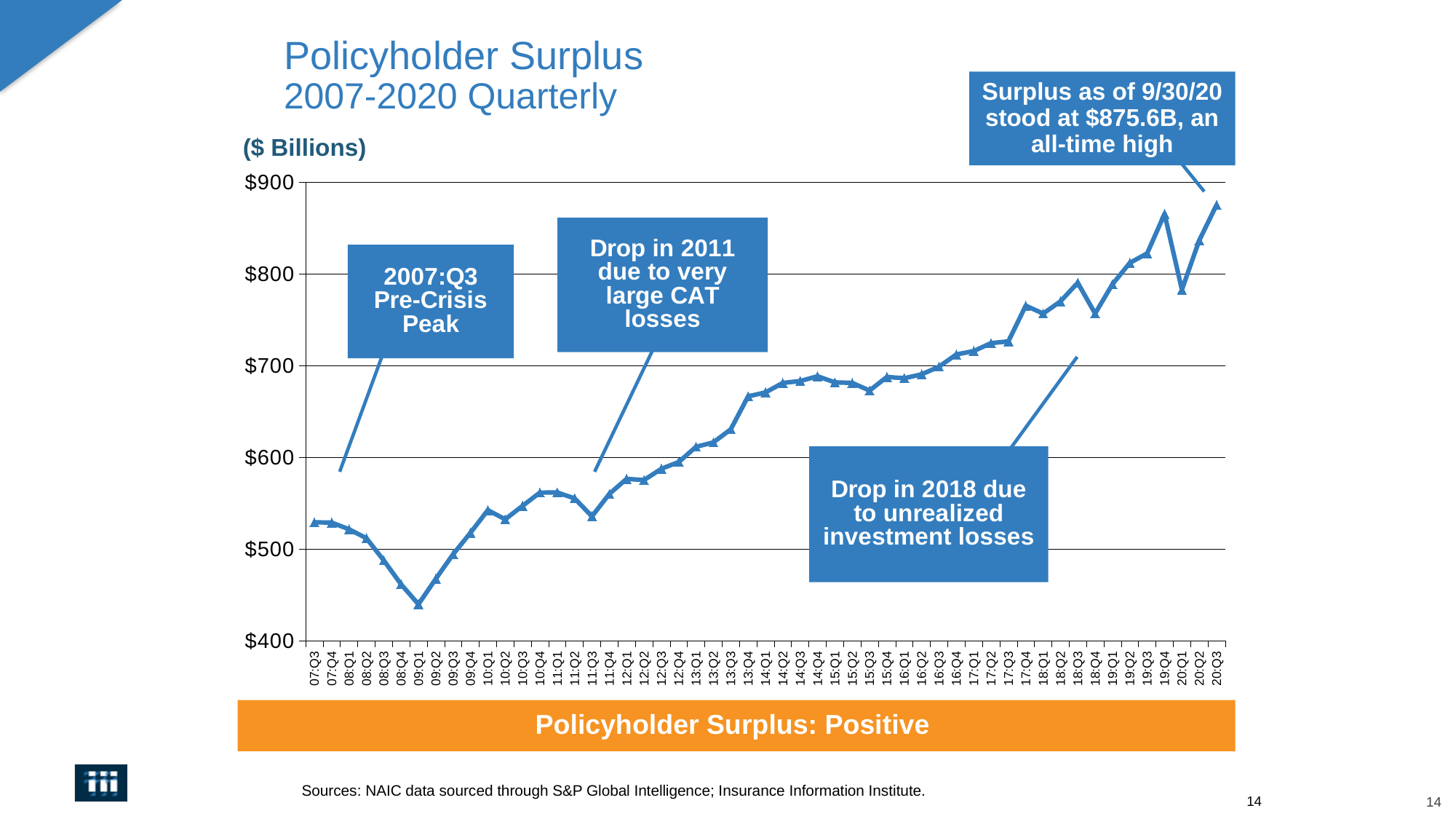

Policyholder Surplus
2007-2020 Quarterly
Surplus as of 9/30/20 stood at $875.6B, an all-time high
($ Billions)

### Chart

| Category | Surplus |
|---|---|
| 07:Q3 | 529.39685581737 |
| 07:Q4 | 529.132892700572 |
| 08:Q1 | 521.8421138658331 |
| 08:Q2 | 512.099241942954 |
| 08:Q3 | 487.874920108444 |
| 08:Q4 | 461.756315808102 |
| 09:Q1 | 440.05162503892 |
| 09:Q2 | 467.77256041063396 |
| 09:Q3 | 494.671009157278 |
| 09:Q4 | 517.970768359709 |
| 10:Q1 | 542.6661148952891 |
| 10:Q2 | 532.675791366525 |
| 10:Q3 | 547.300416063412 |
| 10:Q4 | 561.7766048359999 |
| 11:Q1 | 561.933297467947 |
| 11:Q2 | 555.4600220191851 |
| 11:Q3 | 535.926404387344 |
| 11:Q4 | 560.322548728924 |
| 12:Q1 | 576.780033635536 |
| 12:Q2 | 575.445503539667 |
| 12:Q3 | 587.752862294704 |
| 12:Q4 | 595.162556564302 |
| 13:Q1 | 611.762218599094 |
| 13:Q2 | 616.5746045224311 |
| 13:Q3 | 630.830684325625 |
| 13:Q4 | 666.745679219248 |
| 14:Q1 | 671.041427860486 |
| 14:Q2 | 681.391906144217 |
| 14:Q3 | 683.471665353999 |
| 14:Q4 | 688.693190987457 |
| 15:Q1 | 681.991587852317 |
| 15:Q2 | 681.4310202857591 |
| 15:Q3 | 673.0505186183681 |
| 15:Q4 | 687.937330356475 |
| 16:Q1 | 686.5782561154981 |
| 16:Q2 | 690.715204380146 |
| 16:Q3 | 699.1063486175411 |
| 16:Q4 | 712.463048424396 |
| 17:Q1 | 716.1611483143741 |
| 17:Q2 | 724.78788378098 |
| 17:Q3 | 726.752516514288 |
| 17:Q4 | 765.659906453845 |
| 18:Q1 | 757.0461069245371 |
| 18:Q2 | 770.2996594774991 |
| 18:Q3 | 790.6521345225201 |
| 18:Q4 | 757.104378338949 |
| 19:Q1 | 789.055431392335 |
| 19:Q2 | 812.2928256581661 |
| 19:Q3 | 822.706541278278 |
| 19:Q4 | 865.7216558244771 |
| 20:Q1 | 783.0680068190541 |
| 20:Q2 | 836.9312889459611 |
| 20:Q3 | 875.63077258288 |

Policyholder Surplus: Positive
Sources: NAIC data sourced through S&P Global Intelligence; Insurance Information Institute.
14
12/01/09 - 9pm
eSlide – P6466 – The Financial Crisis and the Future of the P/C